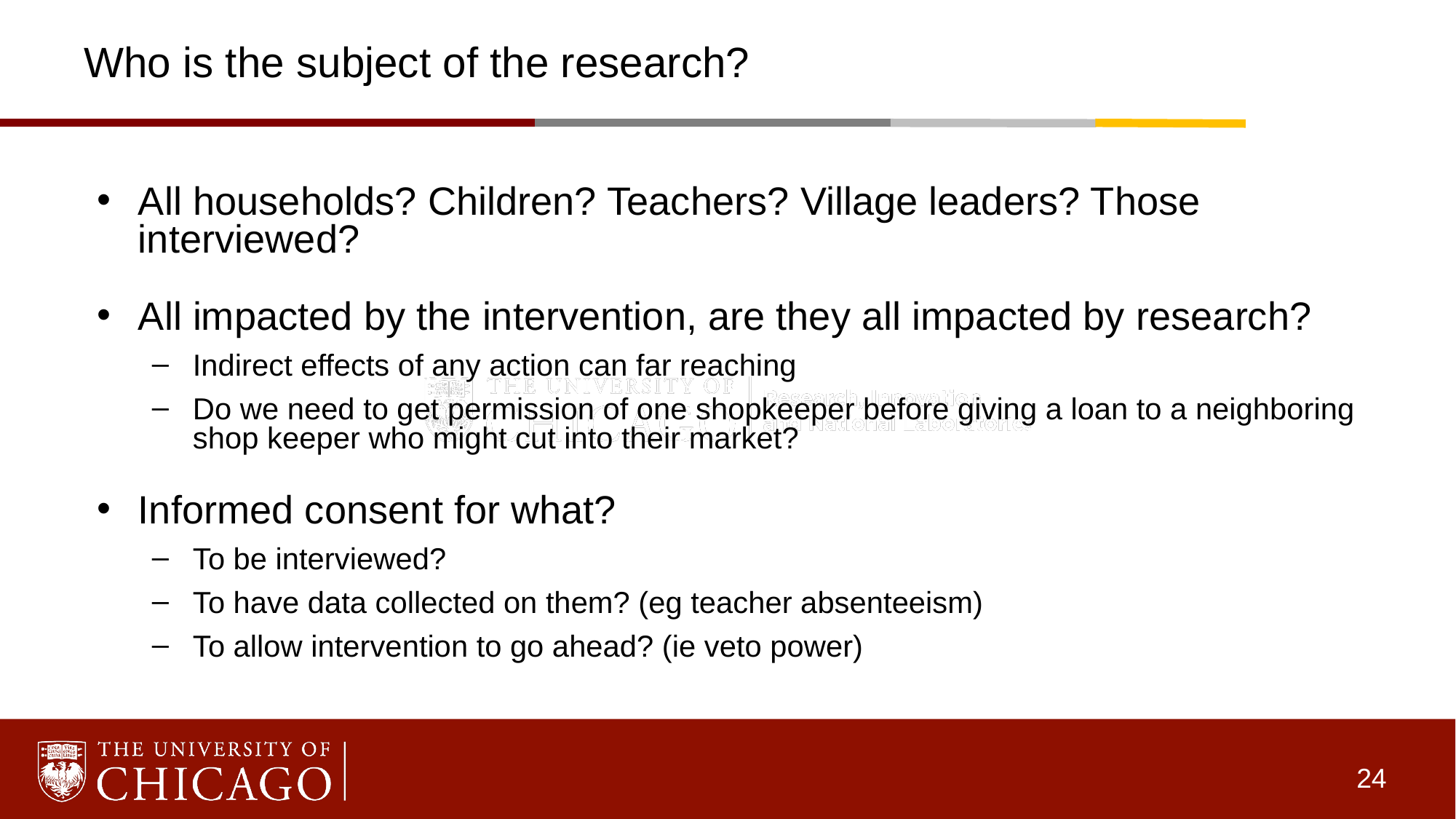

# Who is the subject of the research?
All households? Children? Teachers? Village leaders? Those interviewed?

All impacted by the intervention, are they all impacted by research?
Indirect effects of any action can far reaching
Do we need to get permission of one shopkeeper before giving a loan to a neighboring shop keeper who might cut into their market?

Informed consent for what?
To be interviewed?
To have data collected on them? (eg teacher absenteeism)
To allow intervention to go ahead? (ie veto power)